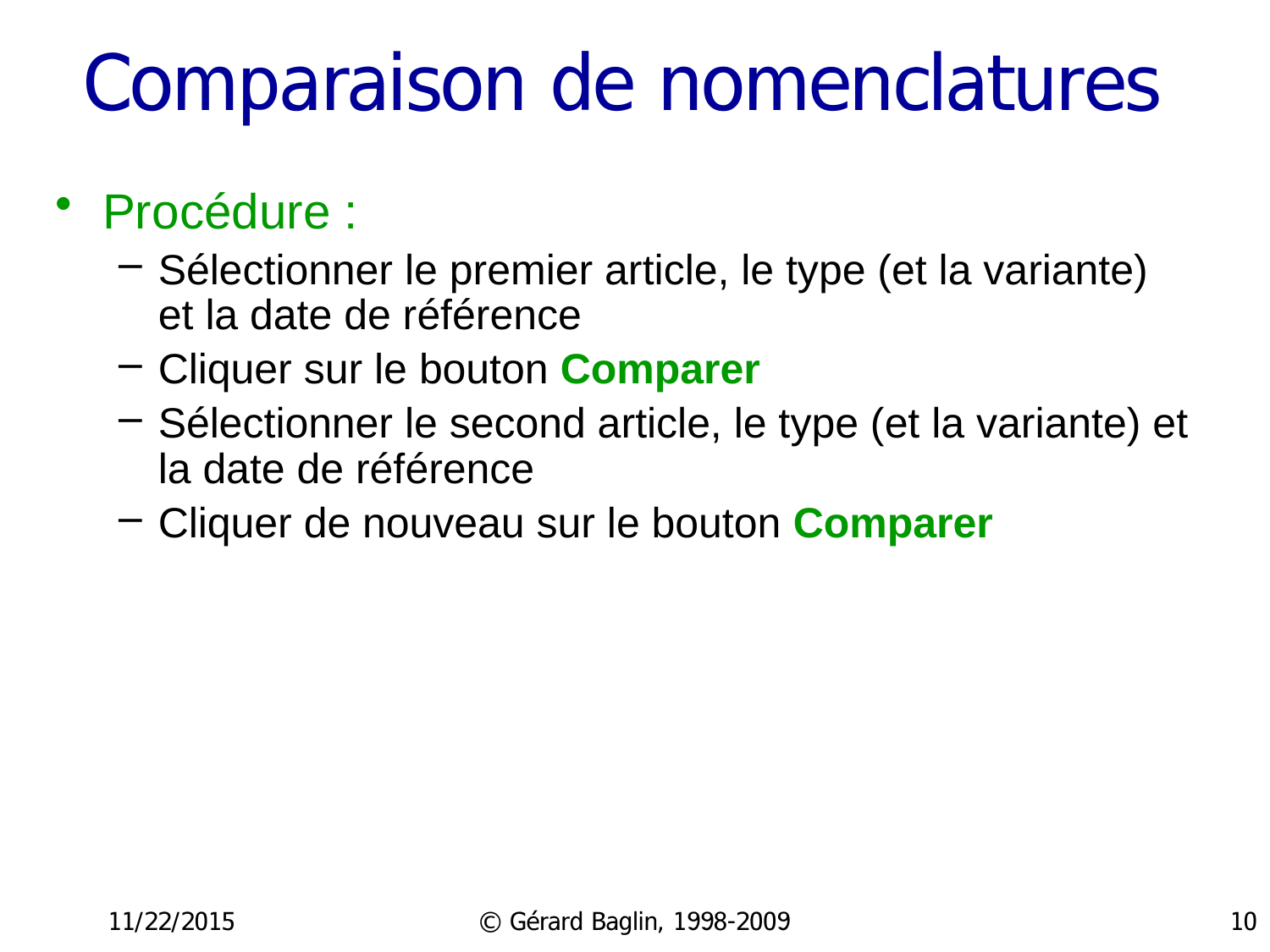

# Comparaison de nomenclatures
Procédure :
Sélectionner le premier article, le type (et la variante) et la date de référence
Cliquer sur le bouton Comparer
Sélectionner le second article, le type (et la variante) et la date de référence
Cliquer de nouveau sur le bouton Comparer
11/22/2015
© Gérard Baglin, 1998-2009
10